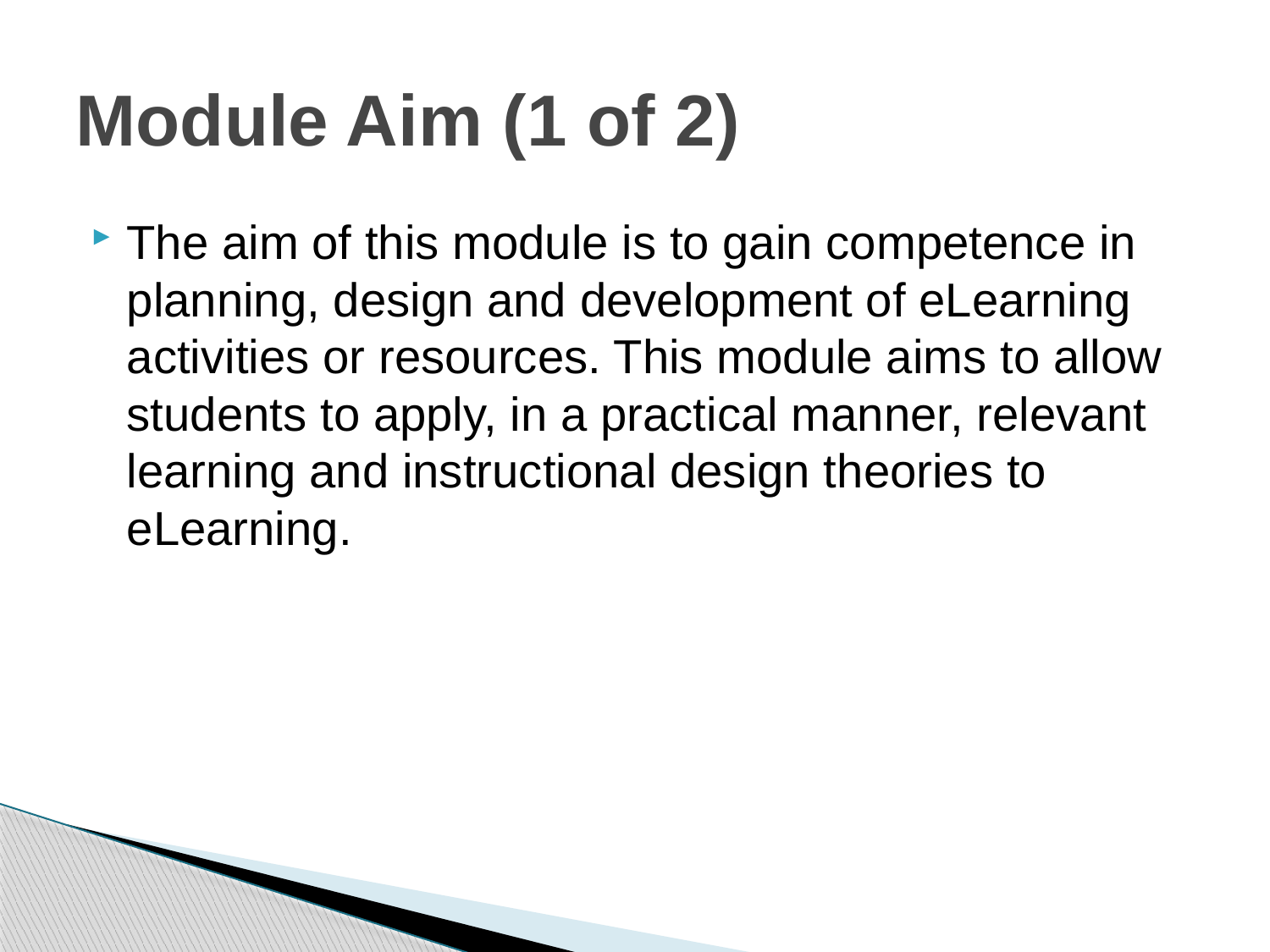

# Module Aim (1 of 2)
The aim of this module is to gain competence in planning, design and development of eLearning activities or resources. This module aims to allow students to apply, in a practical manner, relevant learning and instructional design theories to eLearning.